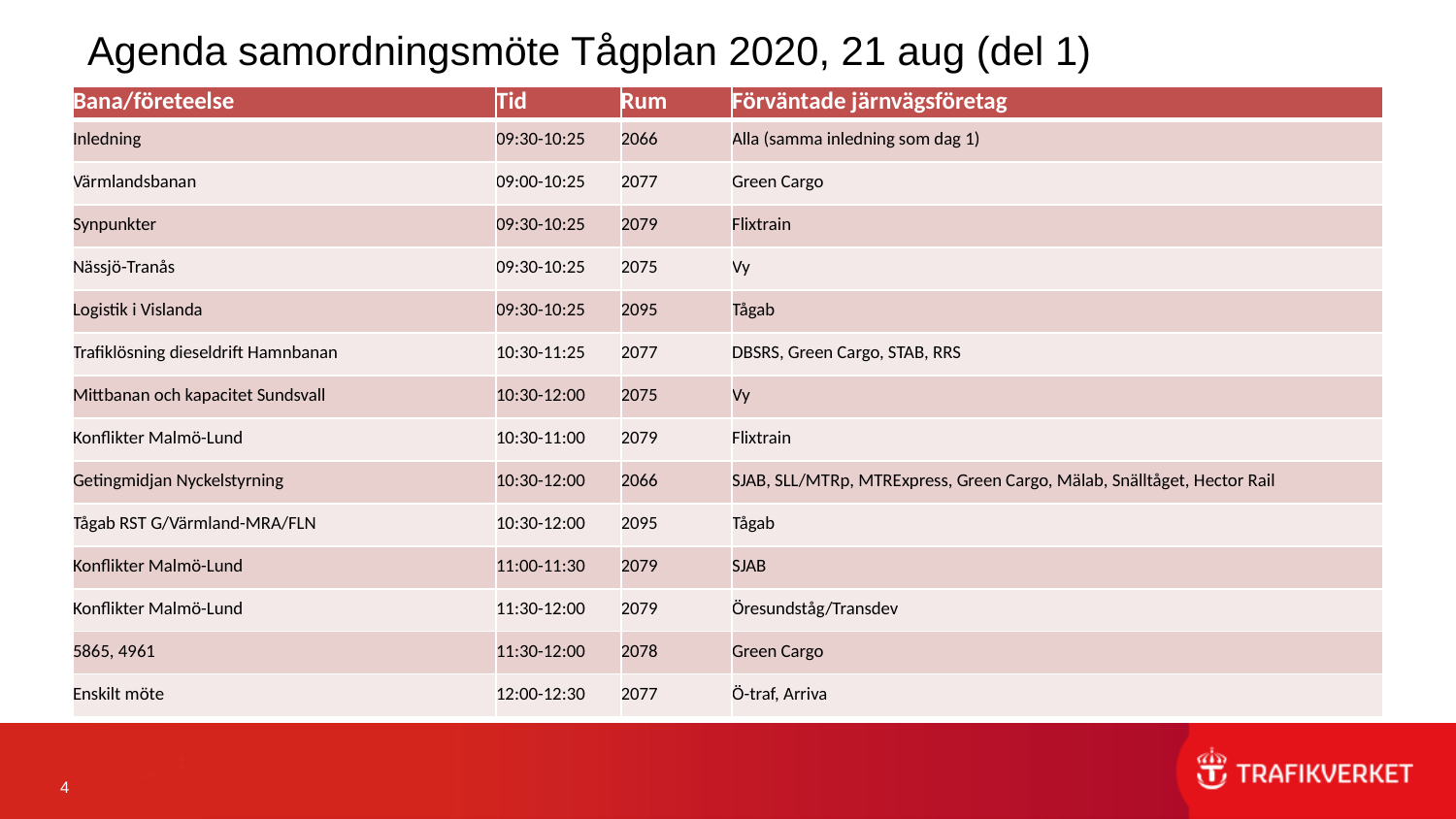

# Agenda samordningsmöte Tågplan 2020, 21 aug (del 1)
| Bana/företeelse | Tid | Rum | Förväntade järnvägsföretag |
| --- | --- | --- | --- |
| Inledning | 09:30-10:25 | 2066 | Alla (samma inledning som dag 1) |
| Värmlandsbanan | 09:00-10:25 | 2077 | Green Cargo |
| Synpunkter | 09:30-10:25 | 2079 | Flixtrain |
| Nässjö-Tranås | 09:30-10:25 | 2075 | Vy |
| Logistik i Vislanda | 09:30-10:25 | 2095 | Tågab |
| Trafiklösning dieseldrift Hamnbanan | 10:30-11:25 | 2077 | DBSRS, Green Cargo, STAB, RRS |
| Mittbanan och kapacitet Sundsvall | 10:30-12:00 | 2075 | Vy |
| Konflikter Malmö-Lund | 10:30-11:00 | 2079 | Flixtrain |
| Getingmidjan Nyckelstyrning | 10:30-12:00 | 2066 | SJAB, SLL/MTRp, MTRExpress, Green Cargo, Mälab, Snälltåget, Hector Rail |
| Tågab RST G/Värmland-MRA/FLN | 10:30-12:00 | 2095 | Tågab |
| Konflikter Malmö-Lund | 11:00-11:30 | 2079 | SJAB |
| Konflikter Malmö-Lund | 11:30-12:00 | 2079 | Öresundståg/Transdev |
| 5865, 4961 | 11:30-12:00 | 2078 | Green Cargo |
| Enskilt möte | 12:00-12:30 | 2077 | Ö-traf, Arriva |